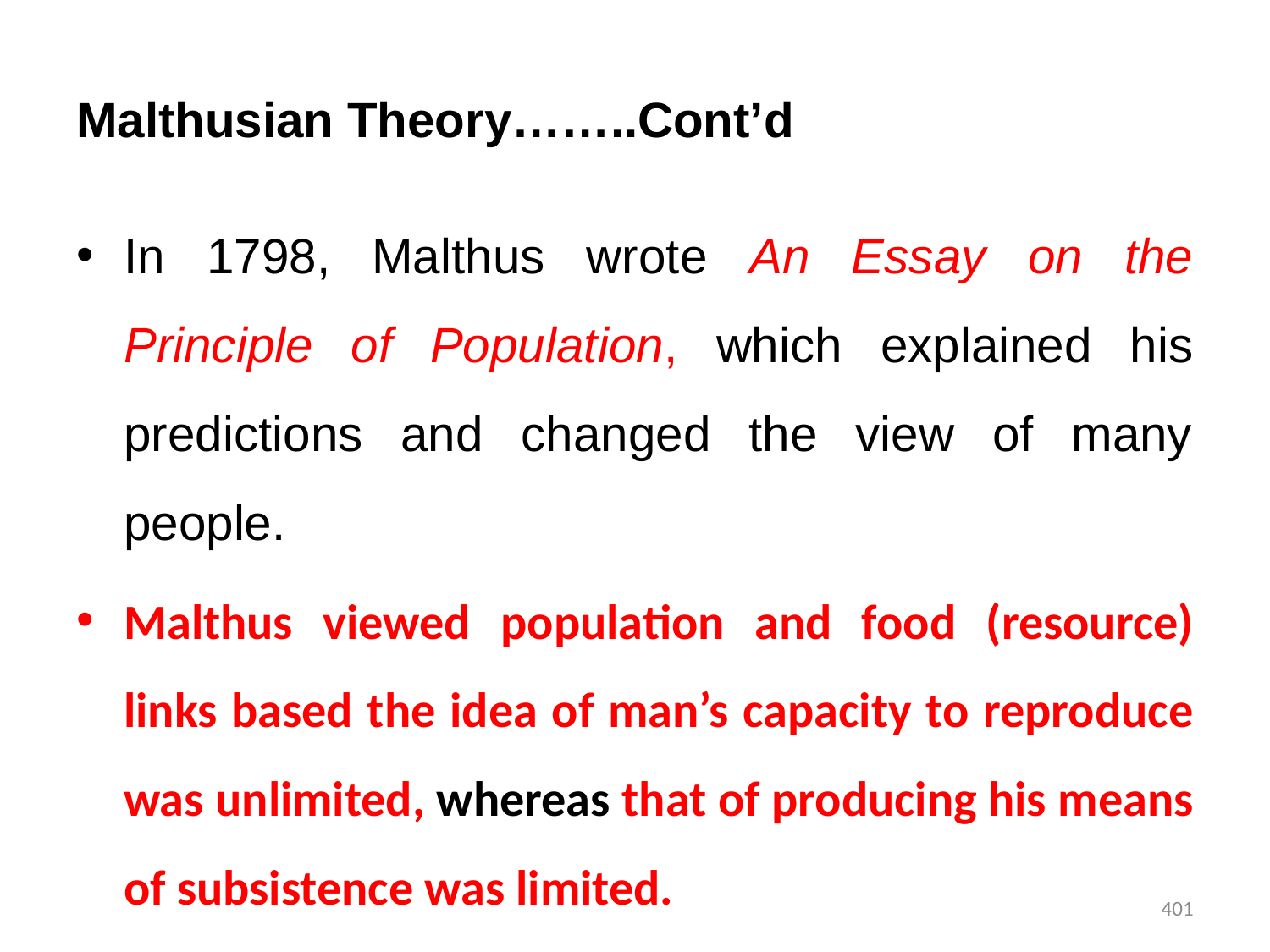

# Malthusian Theory……..Cont’d
In 1798, Malthus wrote An Essay on the Principle of Population, which explained his predictions and changed the view of many people.
Malthus viewed population and food (resource) links based the idea of man’s capacity to reproduce was unlimited, whereas that of producing his means of subsistence was limited.

401